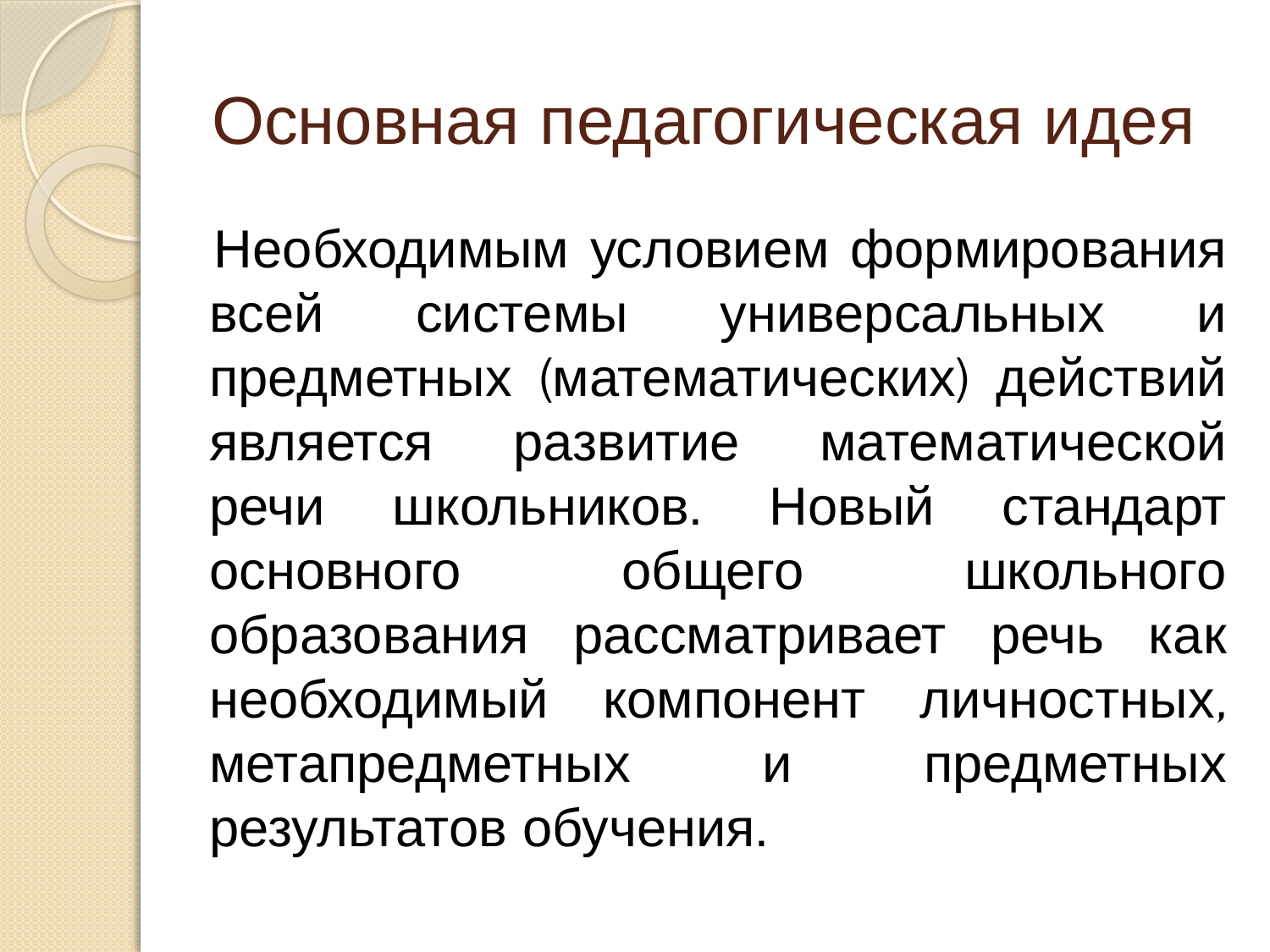

# Основная педагогическая идея
  Необходимым условием формирования всей системы универсальных и предметных (математических) действий является развитие математической речи школьников. Новый стандарт основного общего школьного образования рассматривает речь как необходимый компонент личностных, метапредметных и предметных результатов обучения.